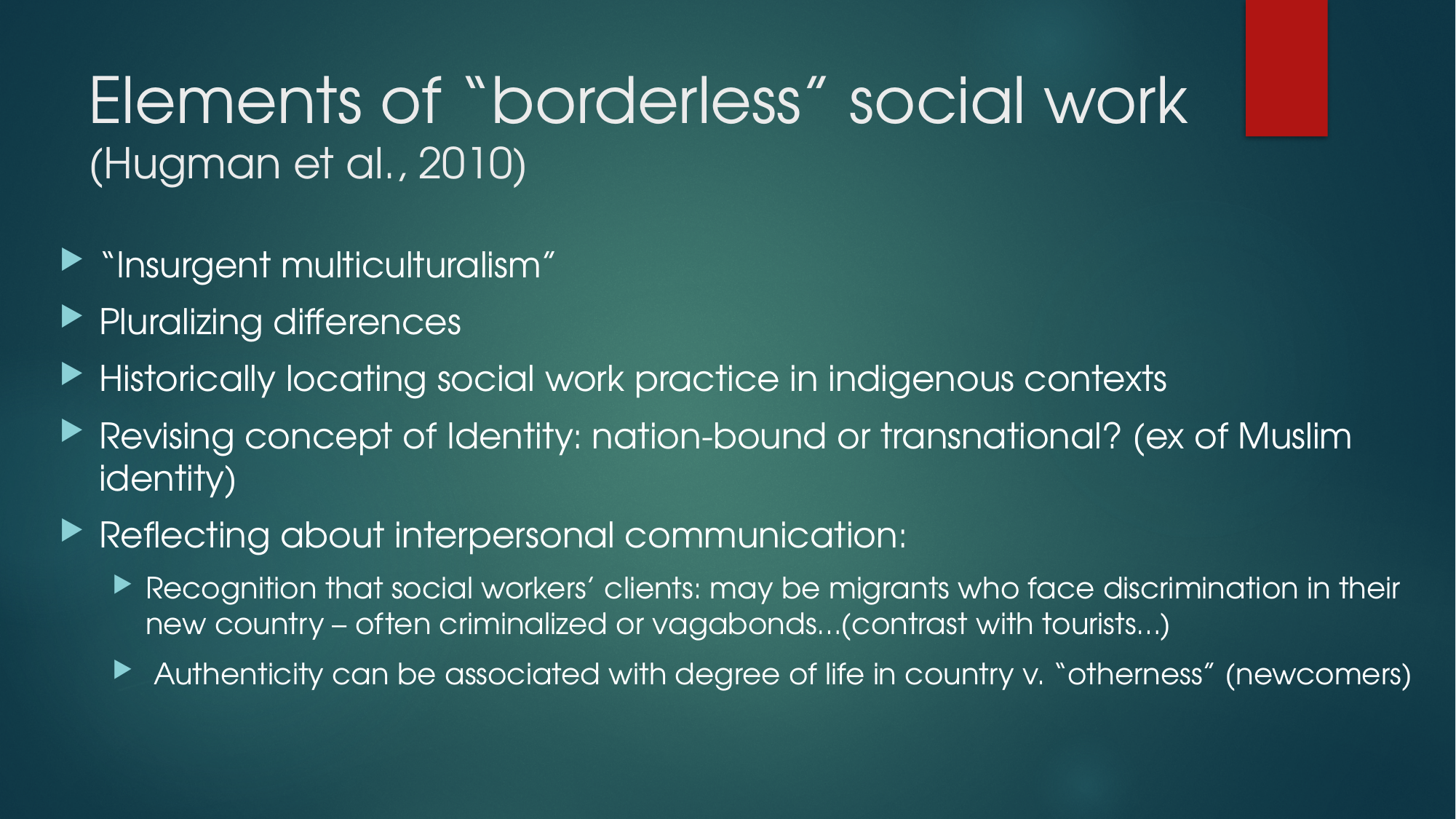

# Elements of “borderless” social work (Hugman et al., 2010)
“Insurgent multiculturalism”
Pluralizing differences
Historically locating social work practice in indigenous contexts
Revising concept of Identity: nation-bound or transnational? (ex of Muslim identity)
Reflecting about interpersonal communication:
Recognition that social workers’ clients: may be migrants who face discrimination in their new country – often criminalized or vagabonds…(contrast with tourists…)
 Authenticity can be associated with degree of life in country v. “otherness” (newcomers)